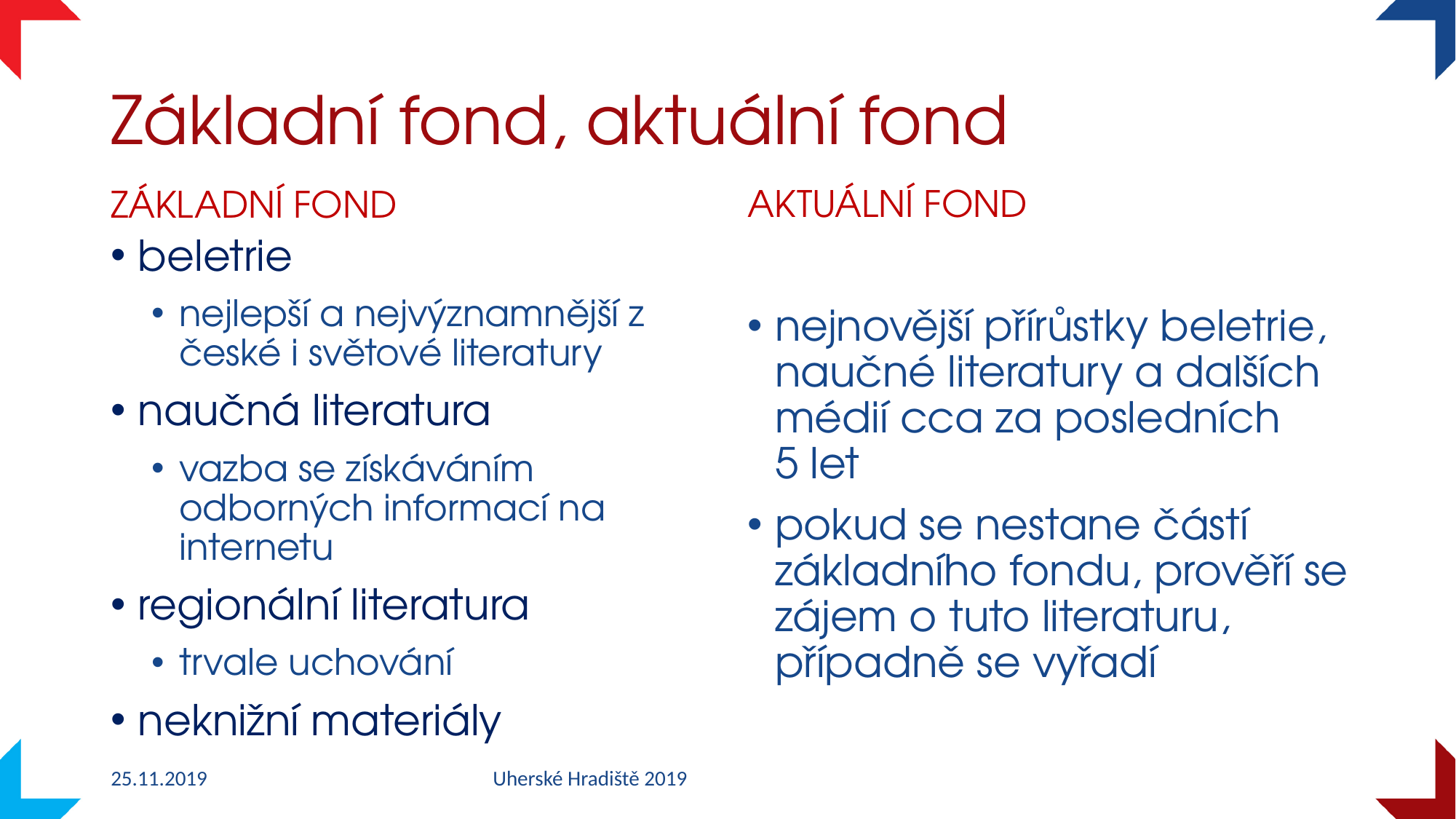

# Základní fond, aktuální fond
AKTUÁLNÍ FOND
ZÁKLADNÍ FOND
beletrie
nejlepší a nejvýznamnější z české i světové literatury
naučná literatura
vazba se získáváním odborných informací na internetu
regionální literatura
trvale uchování
neknižní materiály
nejnovější přírůstky beletrie, naučné literatury a dalších médií cca za posledních
5 let
pokud se nestane částí základního fondu, prověří se zájem o tuto literaturu, případně se vyřadí
25.11.2019
Uherské Hradiště 2019